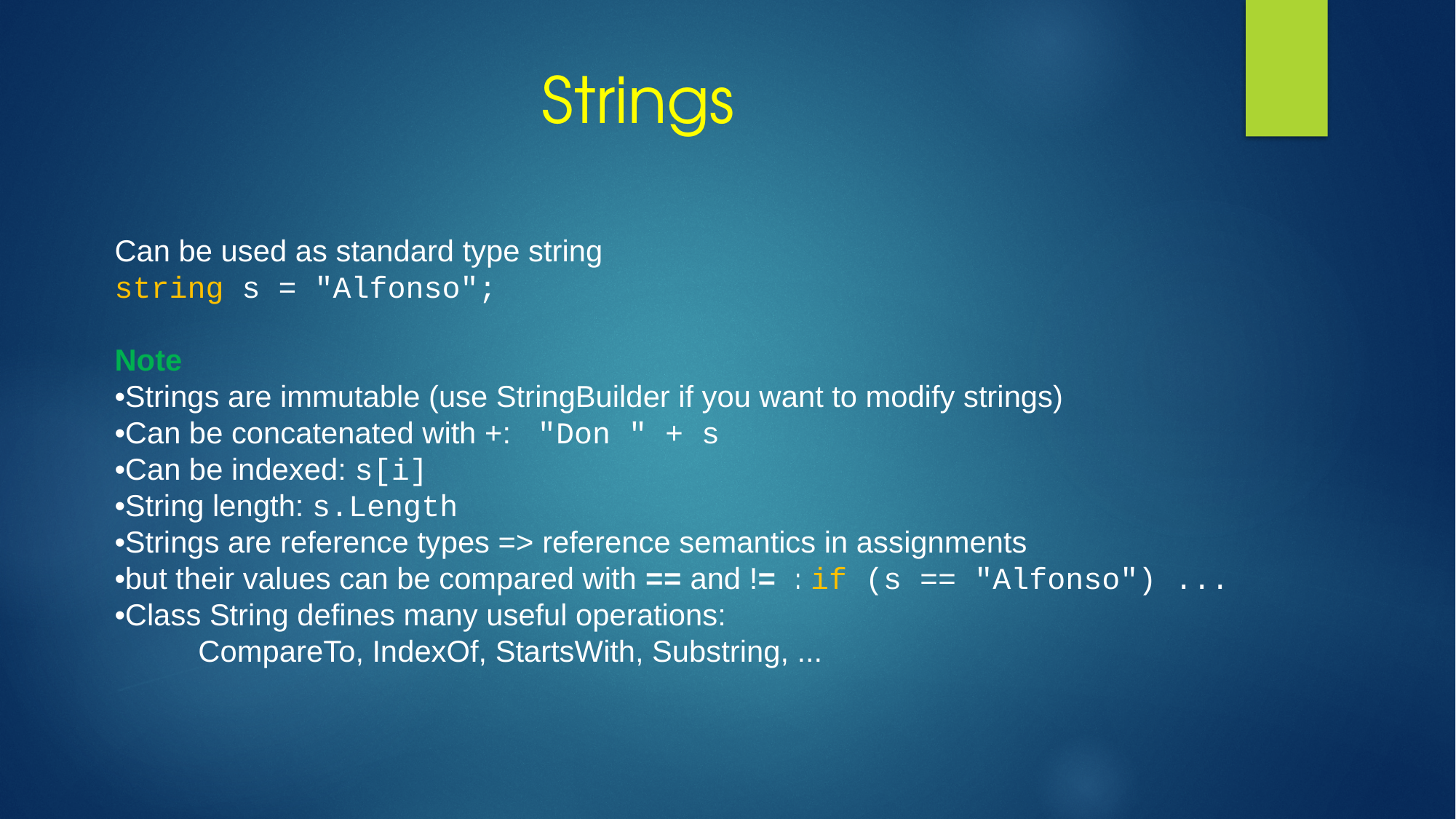

# Strings
Can be used as standard type string
string s = "Alfonso";

Note
•Strings are immutable (use StringBuilder if you want to modify strings)
•Can be concatenated with +:  "Don " + s
•Can be indexed: s[i]
•String length: s.Length
•Strings are reference types => reference semantics in assignments
•but their values can be compared with == and != : if (s == "Alfonso") ...
•Class String defines many useful operations:
          CompareTo, IndexOf, StartsWith, Substring, ...